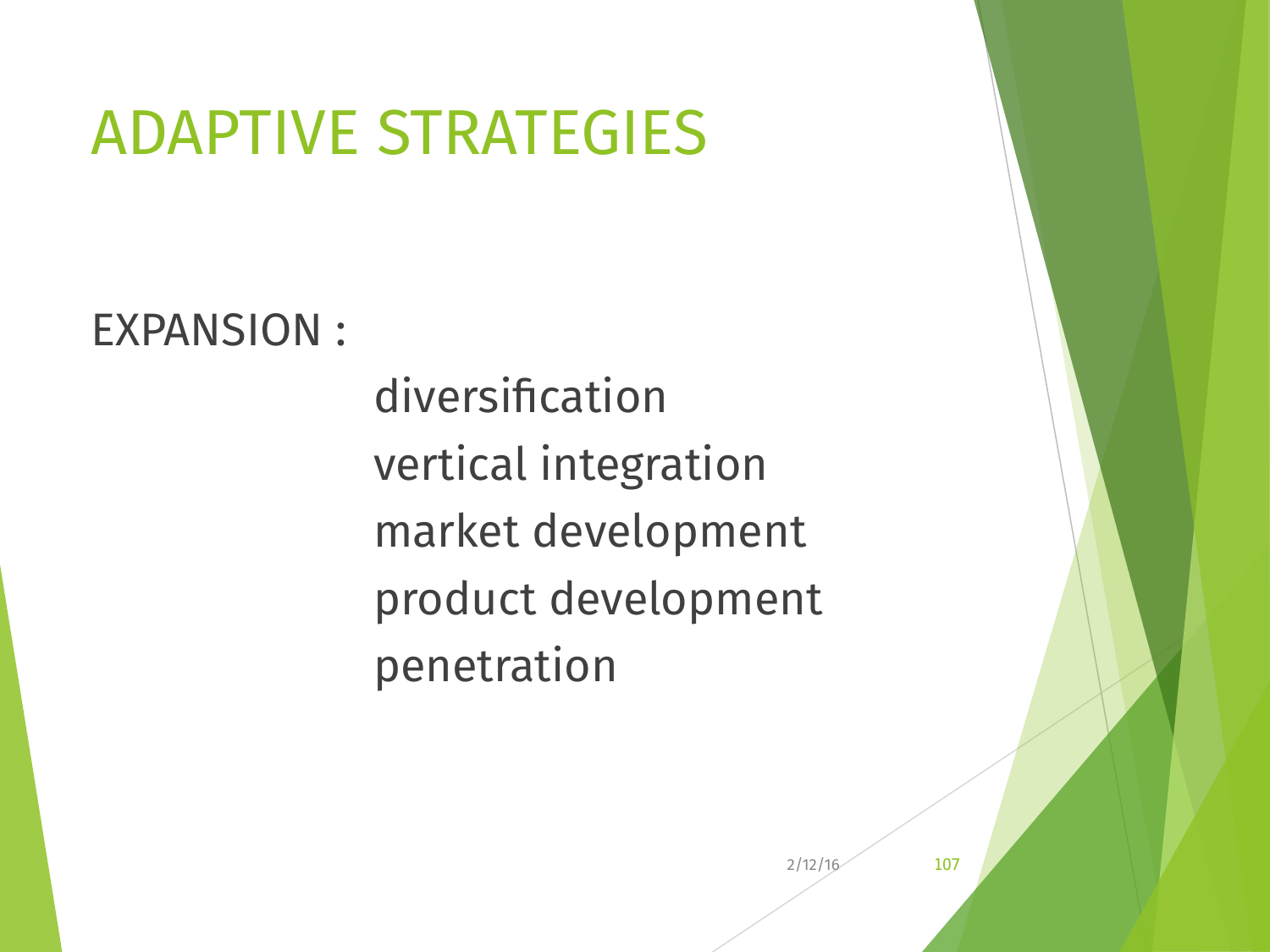

ADAPTIVE STRATEGIES
EXPANSION :
                       diversification
                       vertical integration
                       market development
                       product development
                       penetration

107
2/12/16